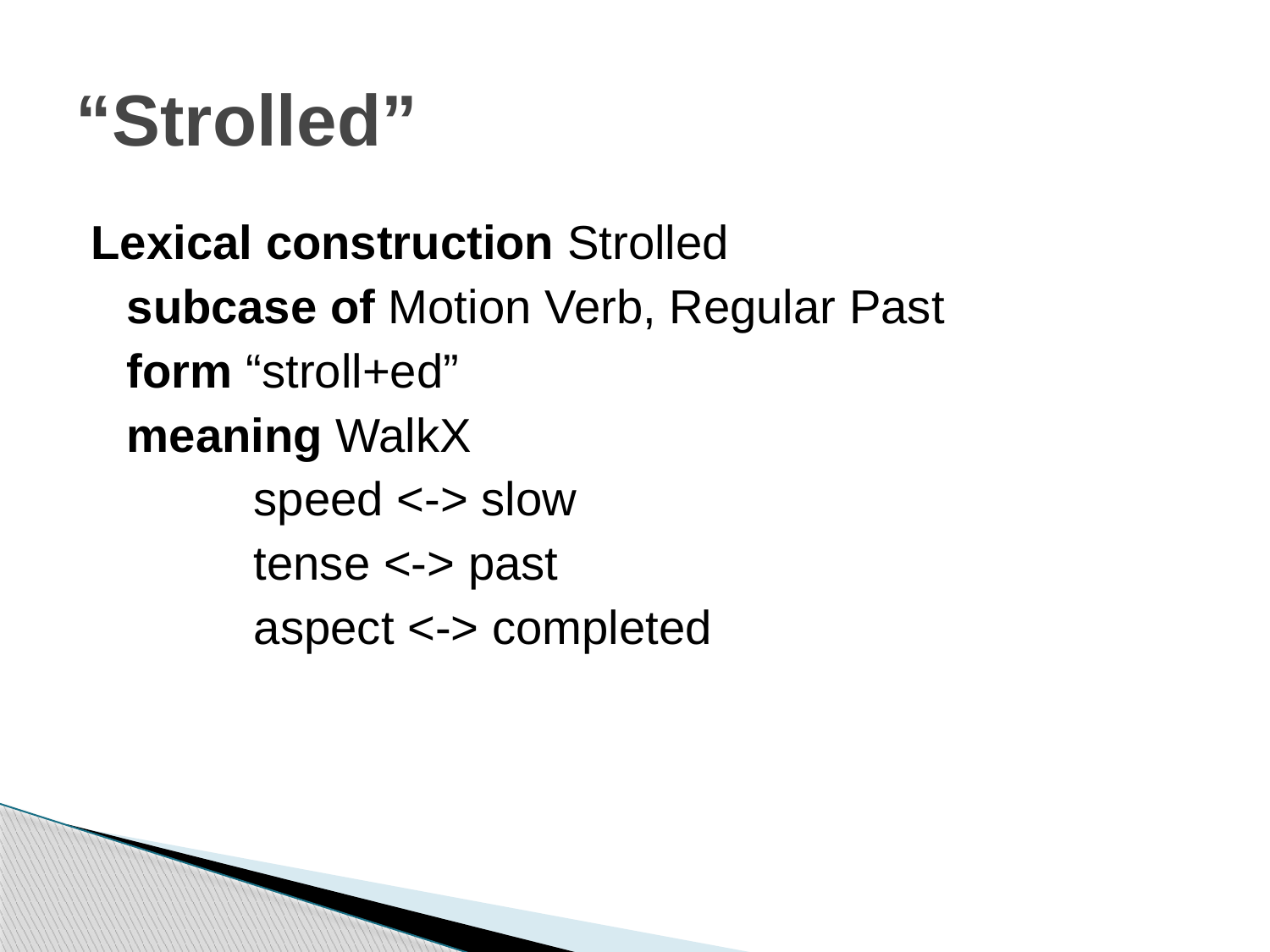

# “Strolled”
Lexical construction Strolled
	subcase of Motion Verb, Regular Past
	form “stroll+ed”
	meaning WalkX
		speed <-> slow
		tense <-> past
		aspect <-> completed